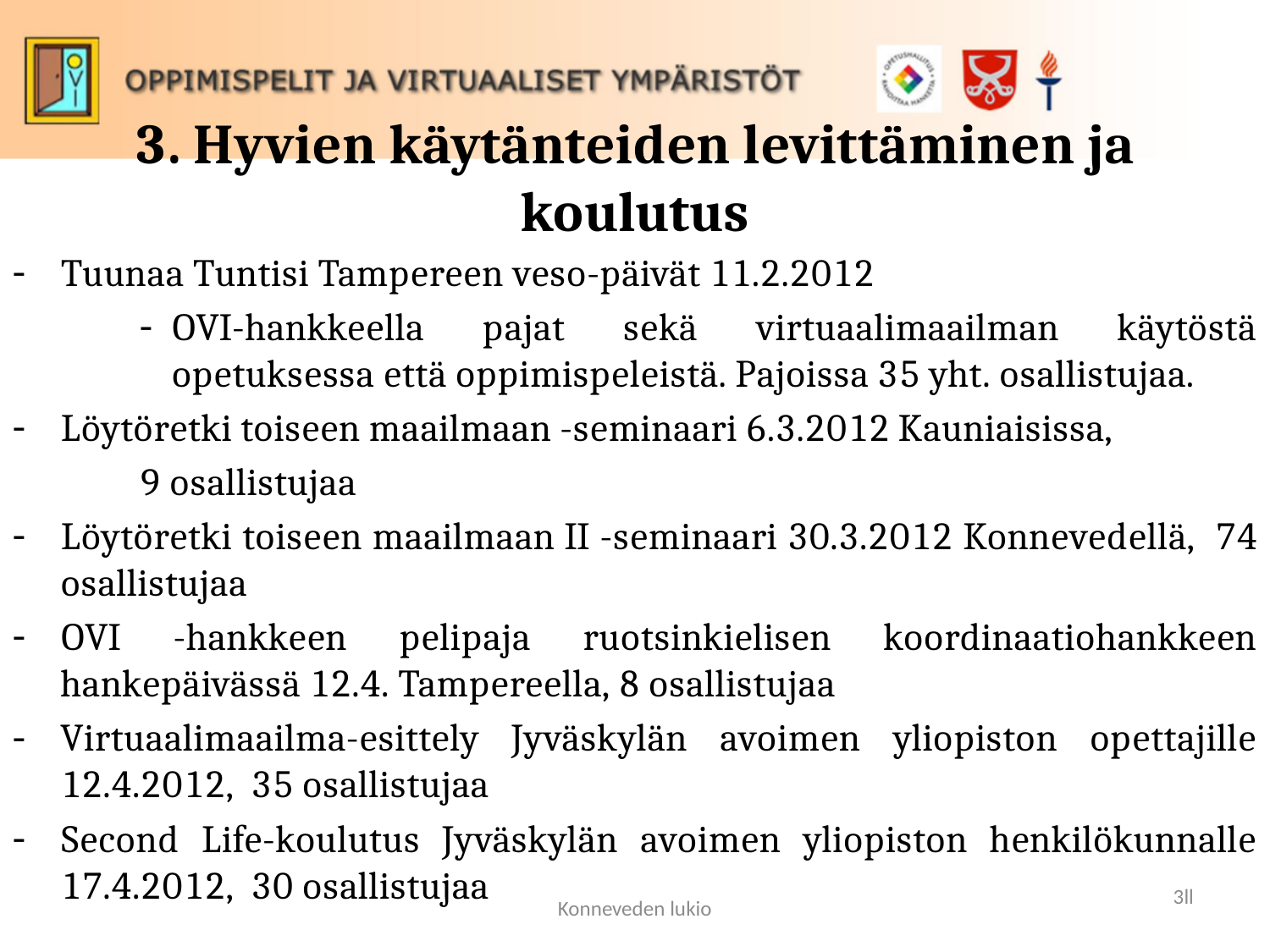

# 3. Hyvien käytänteiden levittäminen ja koulutus
Tuunaa Tuntisi Tampereen veso-päivät 11.2.2012
OVI-hankkeella pajat sekä virtuaalimaailman käytöstä opetuksessa että oppimispeleistä. Pajoissa 35 yht. osallistujaa.
Löytöretki toiseen maailmaan -seminaari 6.3.2012 Kauniaisissa,
	9 osallistujaa
Löytöretki toiseen maailmaan II -seminaari 30.3.2012 Konnevedellä, 	74 osallistujaa
OVI -hankkeen pelipaja ruotsinkielisen koordinaatiohankkeen hankepäivässä 12.4. Tampereella, 8 osallistujaa
Virtuaalimaailma-esittely Jyväskylän avoimen yliopiston opettajille 12.4.2012,  35 osallistujaa
Second Life-koulutus Jyväskylän avoimen yliopiston henkilökunnalle 17.4.2012,  30 osallistujaa

Konneveden lukio
3ll